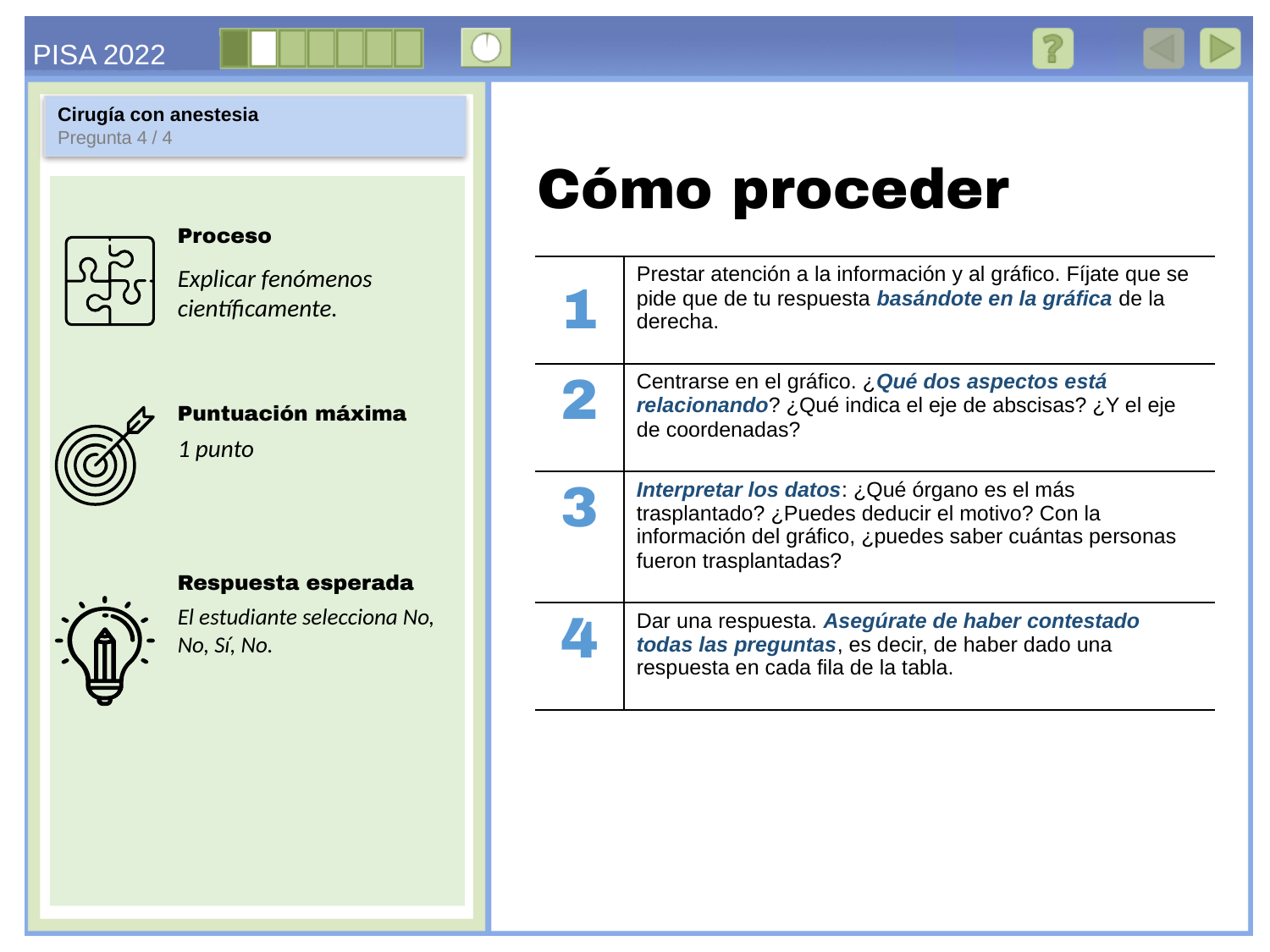

Cirugía con anestesia
Pregunta 4 / 4
Explicar fenómenos científicamente.

| 1 | Prestar atención a la información y al gráfico. Fíjate que se pide que de tu respuesta basándote en la gráfica de la derecha. |
| --- | --- |
| 2 | Centrarse en el gráfico. ¿Qué dos aspectos está relacionando? ¿Qué indica el eje de abscisas? ¿Y el eje de coordenadas? |
| 3 | Interpretar los datos: ¿Qué órgano es el más trasplantado? ¿Puedes deducir el motivo? Con la información del gráfico, ¿puedes saber cuántas personas fueron trasplantadas? |
| 4 | Dar una respuesta. Asegúrate de haber contestado todas las preguntas, es decir, de haber dado una respuesta en cada fila de la tabla. |
1 punto
El estudiante selecciona No, No, Sí, No.